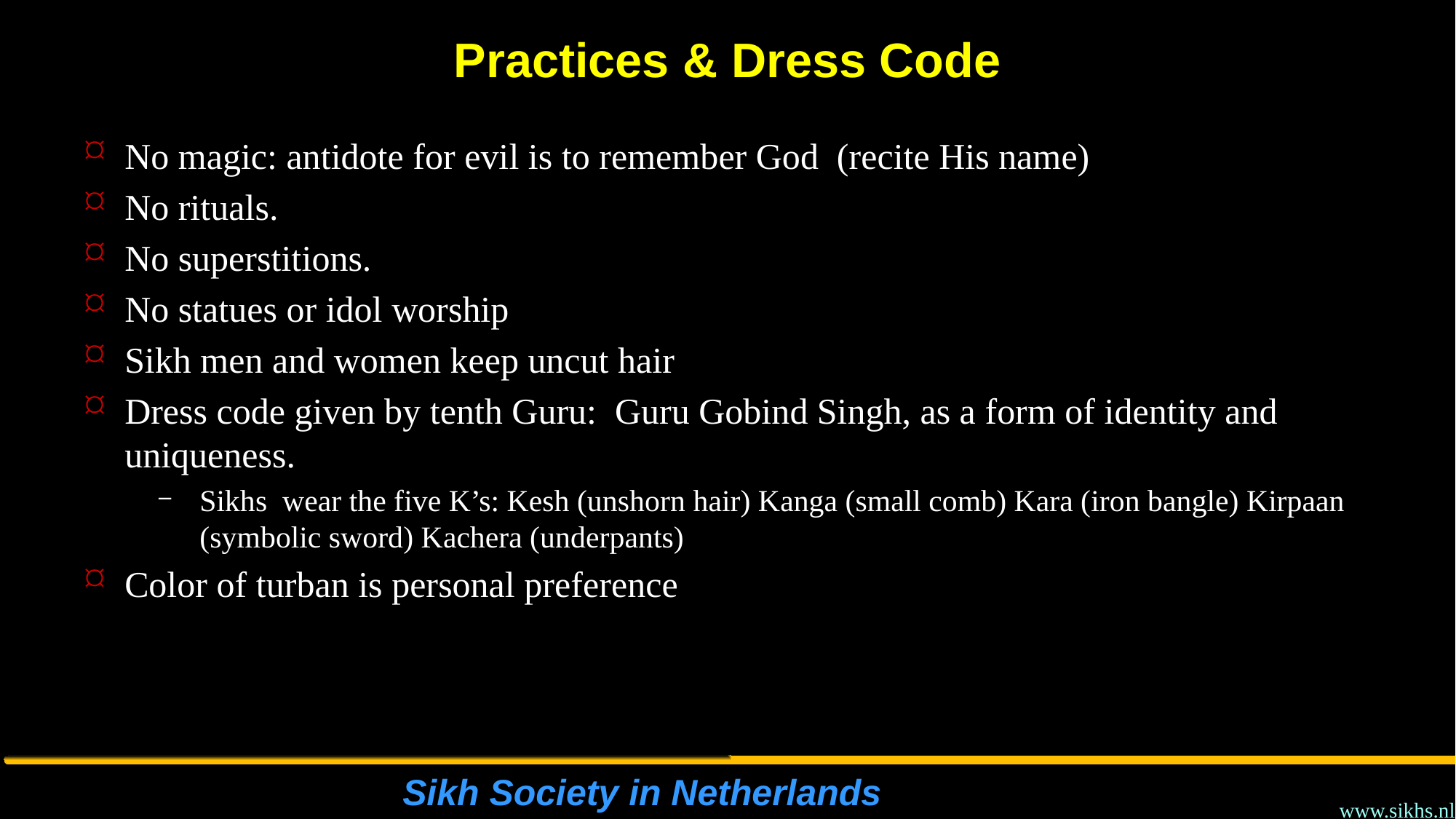

# Practices & Dress Code
No magic: antidote for evil is to remember God  (recite His name)
No rituals.
No superstitions.
No statues or idol worship
Sikh men and women keep uncut hair
Dress code given by tenth Guru:  Guru Gobind Singh, as a form of identity and uniqueness.
Sikhs  wear the five K’s: Kesh (unshorn hair) Kanga (small comb) Kara (iron bangle) Kirpaan (symbolic sword) Kachera (underpants)
Color of turban is personal preference